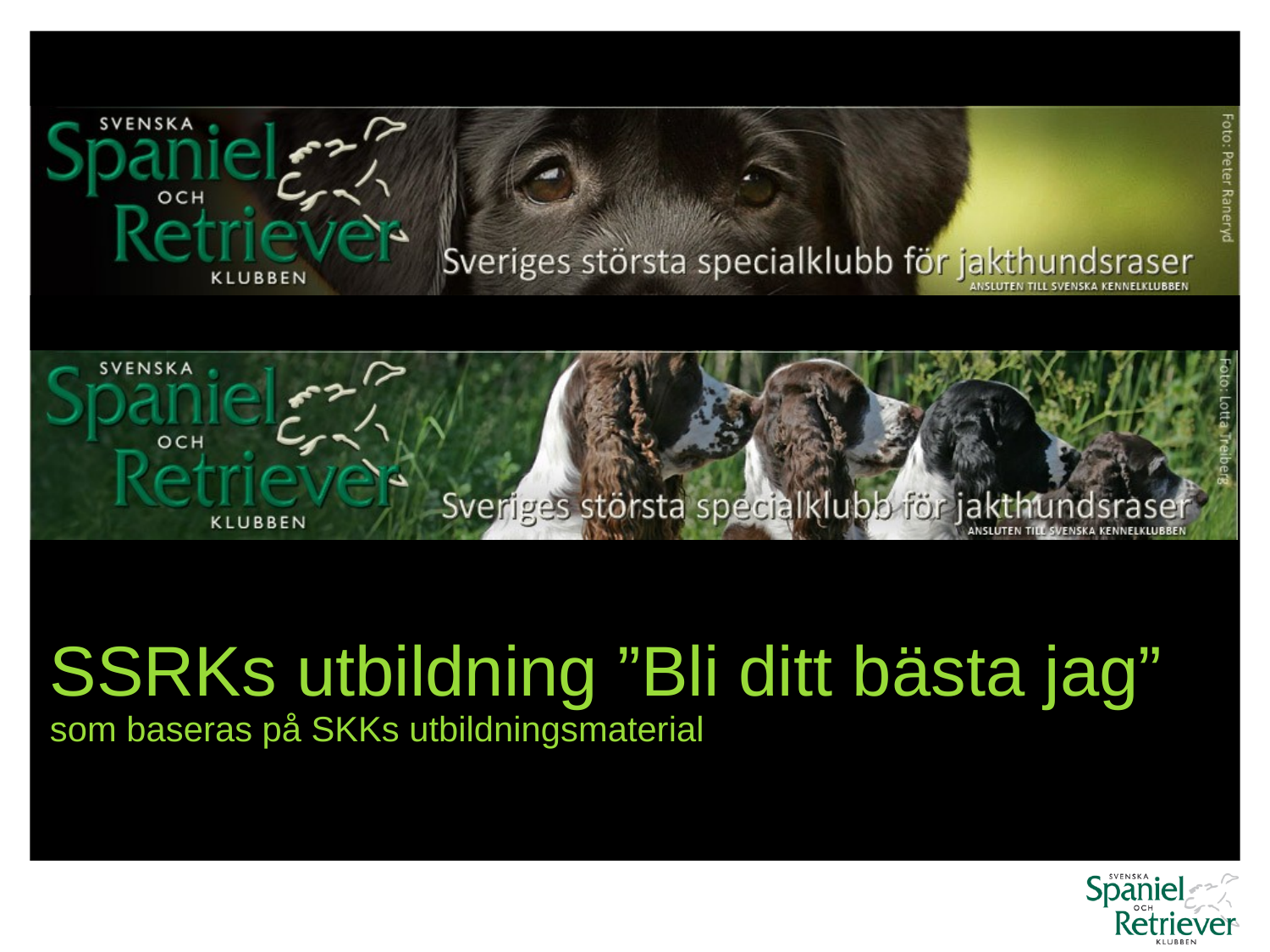

# SSRKs utbildning ”Bli ditt bästa jag” som baseras på SKKs utbildningsmaterial